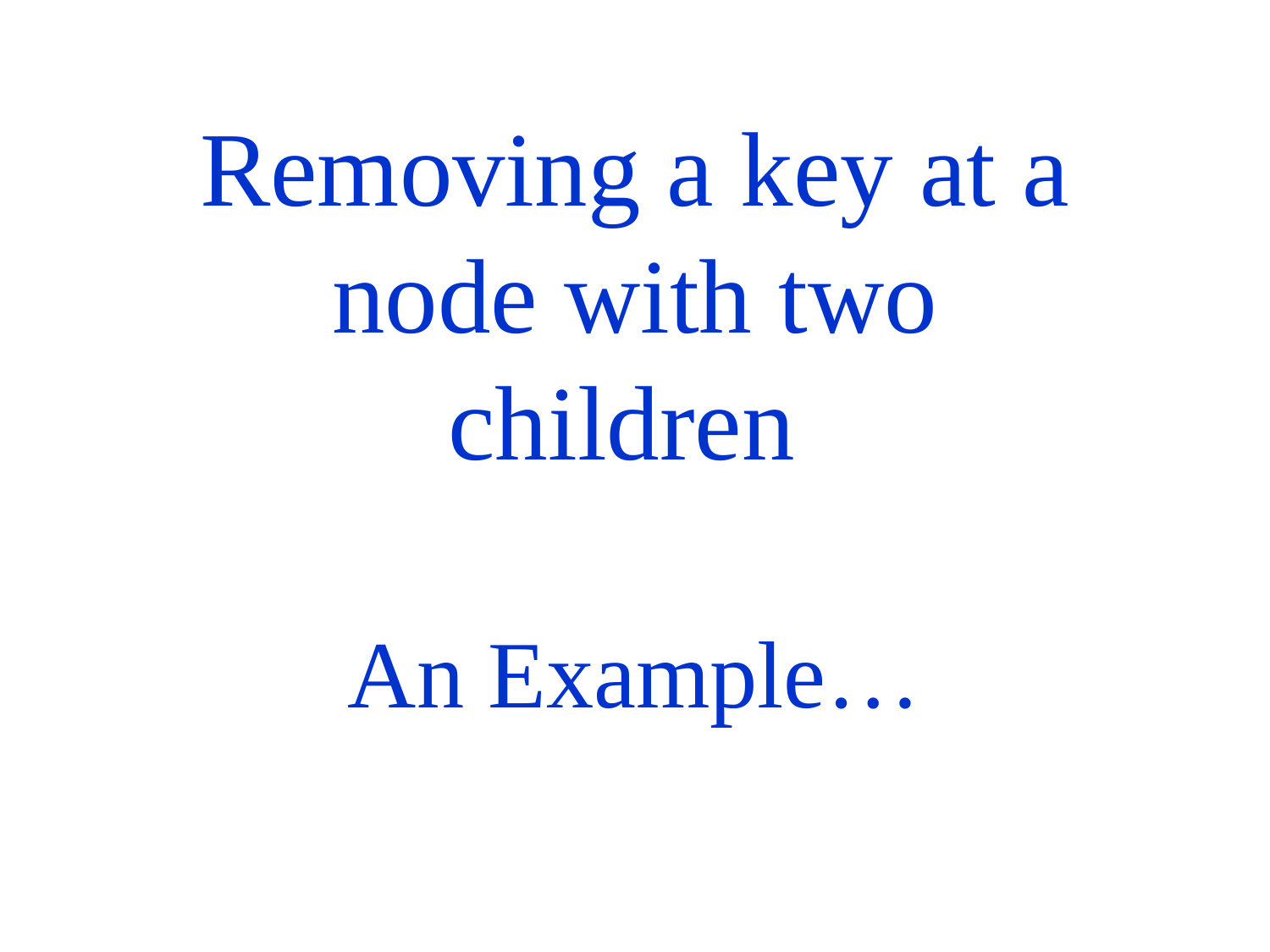

# Removing a key at a node with two children
An Example…